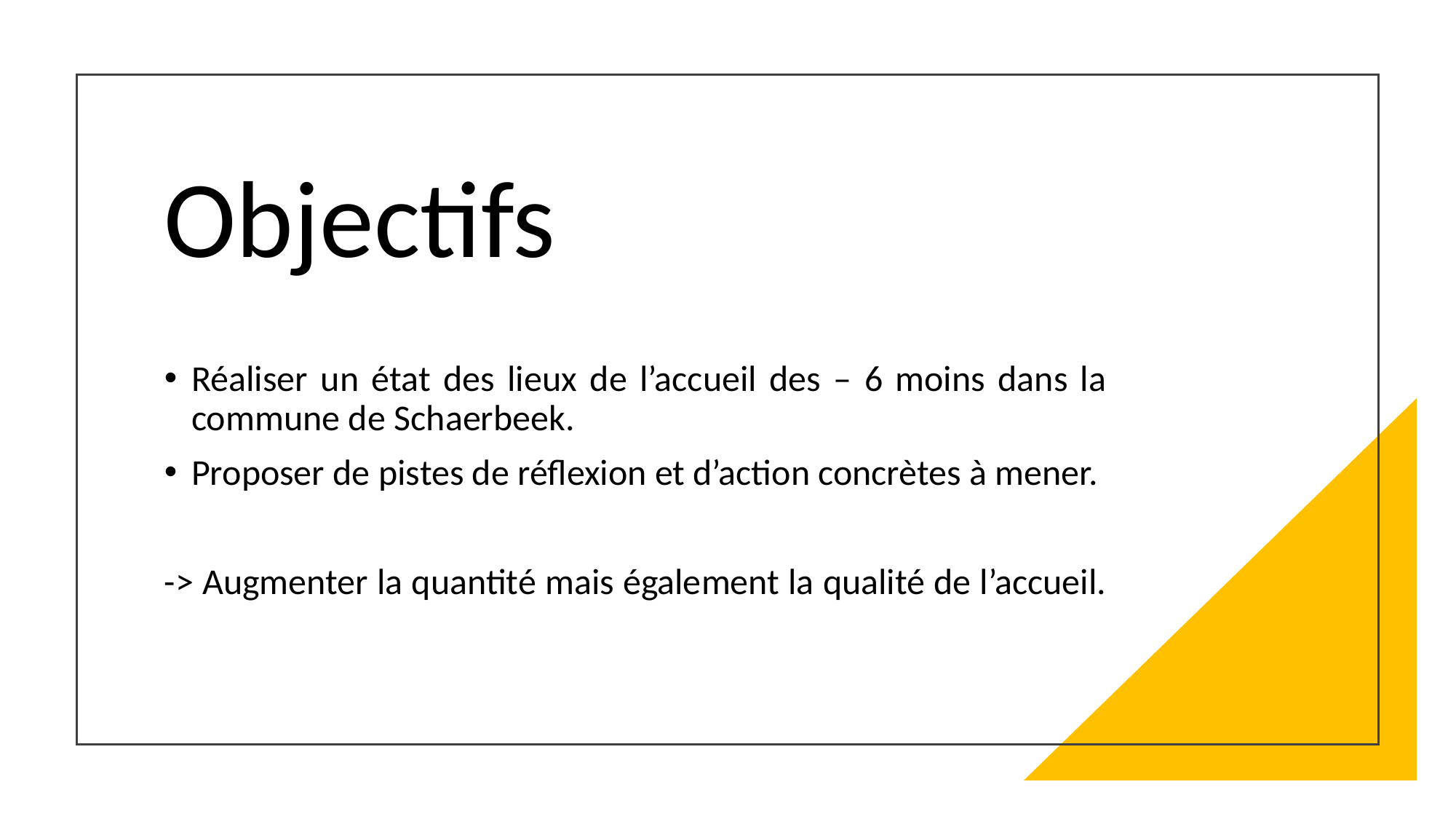

# Objectifs
Réaliser un état des lieux de l’accueil des – 6 moins dans la commune de Schaerbeek.
Proposer de pistes de réflexion et d’action concrètes à mener.

-> Augmenter la quantité mais également la qualité de l’accueil.